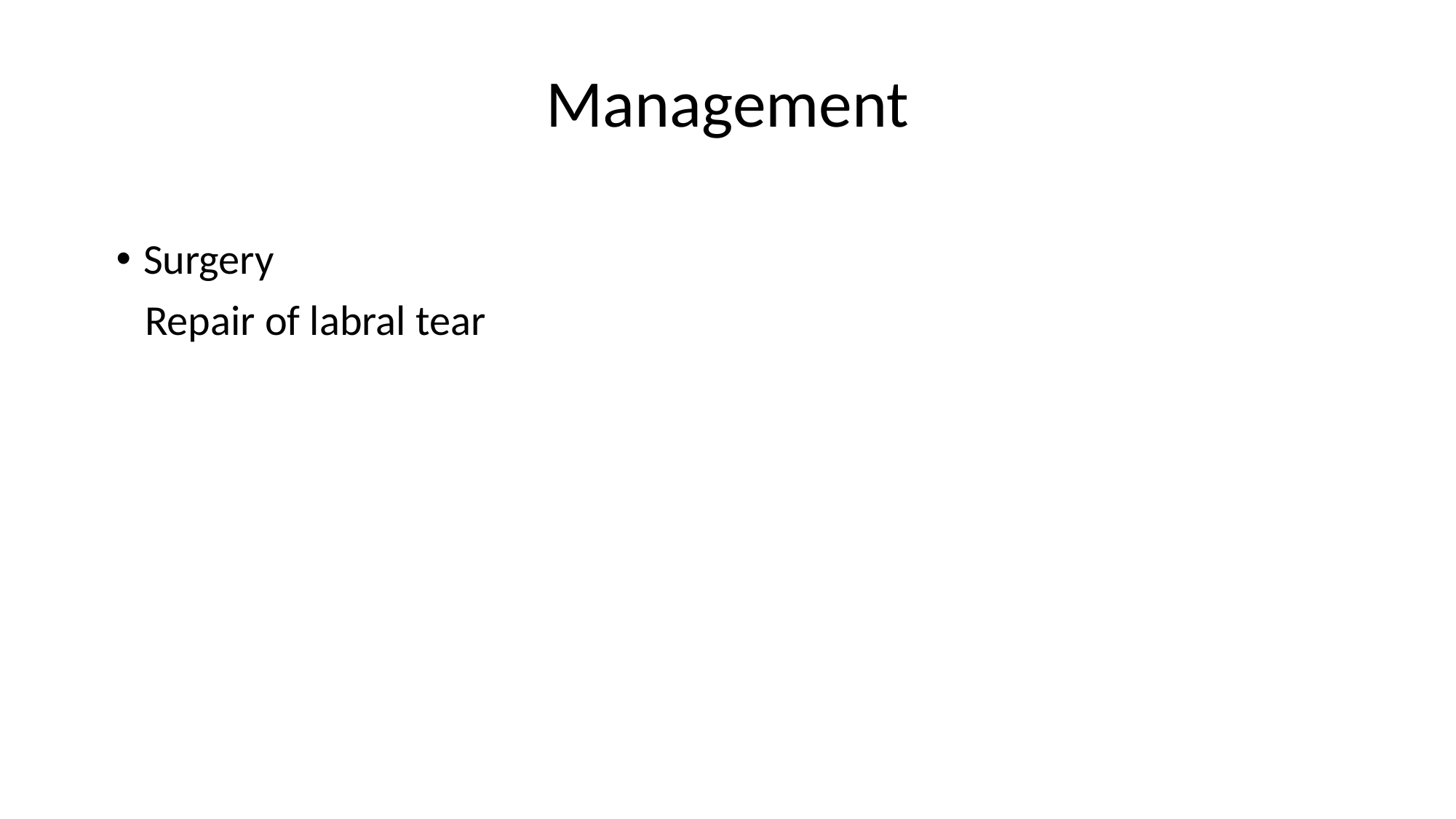

# Management
Surgery
   Repair of labral tear